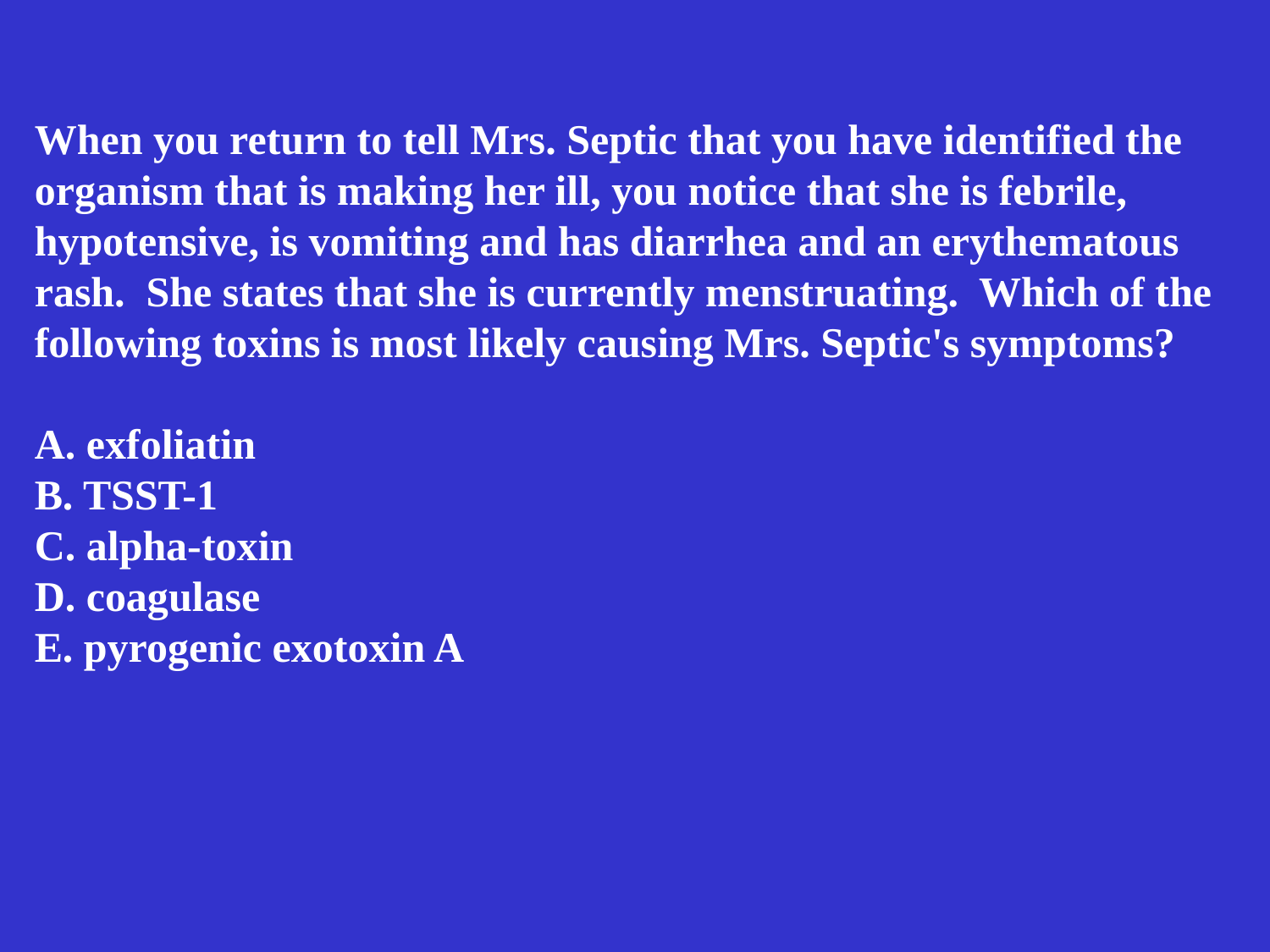

When you return to tell Mrs. Septic that you have identified the
organism that is making her ill, you notice that she is febrile,
hypotensive, is vomiting and has diarrhea and an erythematous
rash.  She states that she is currently menstruating.  Which of the
following toxins is most likely causing Mrs. Septic's symptoms?

A. exfoliatin
B. TSST-1
C. alpha-toxin
D. coagulase
E. pyrogenic exotoxin A